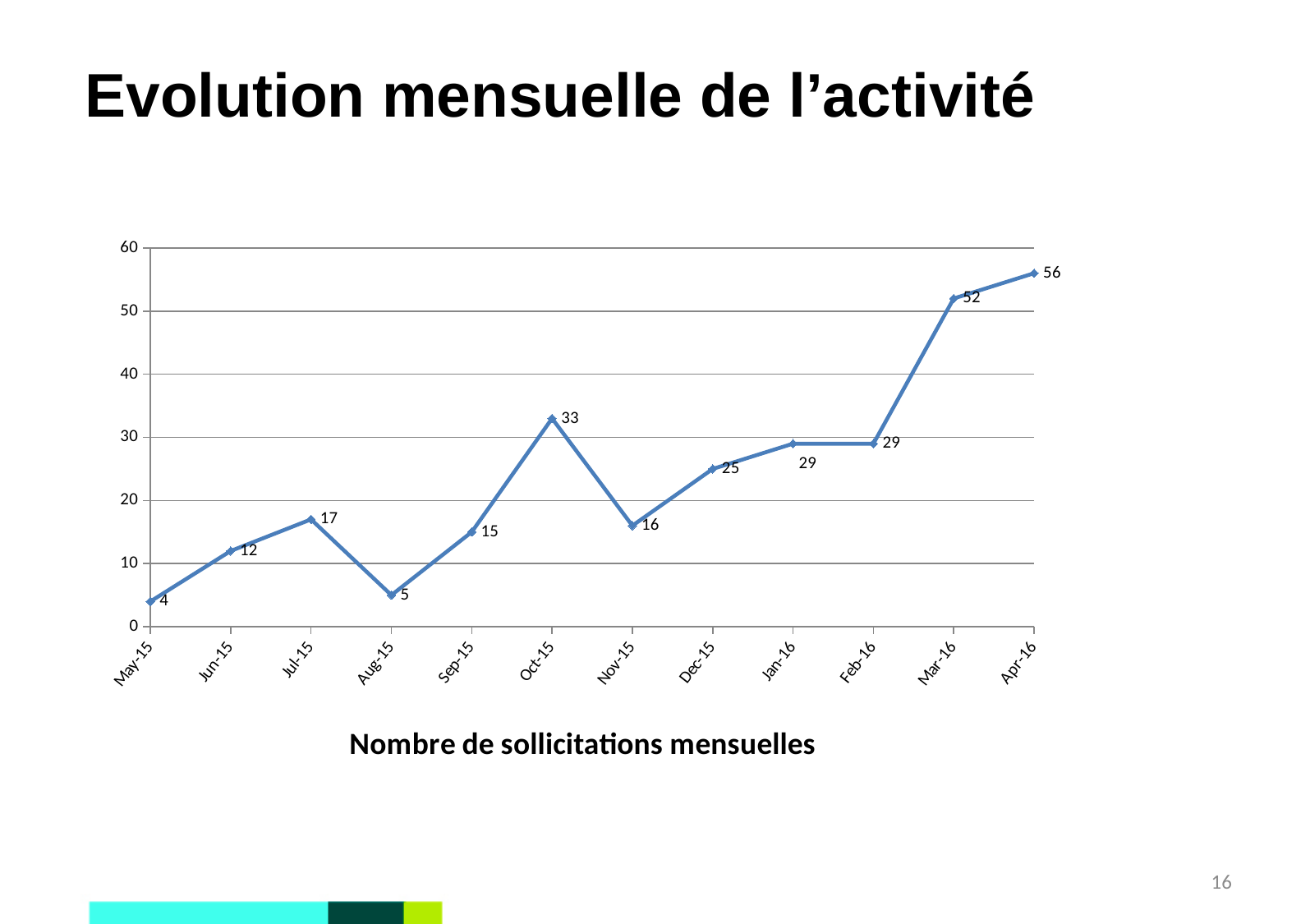

# Evolution mensuelle de l’activité

### Chart: Nombre de sollicitations mensuelles

| Category |  |
|---|---|
| 42125 | 4.0 |
| 42156 | 12.0 |
| 42186 | 17.0 |
| 42217 | 5.0 |
| 42248 | 15.0 |
| 42278 | 33.0 |
| 42309 | 16.0 |
| 42339 | 25.0 |
| 42370 | 29.0 |
| 42401 | 29.0 |
| 42430 | 52.0 |
| 42461 | 56.0 |
16